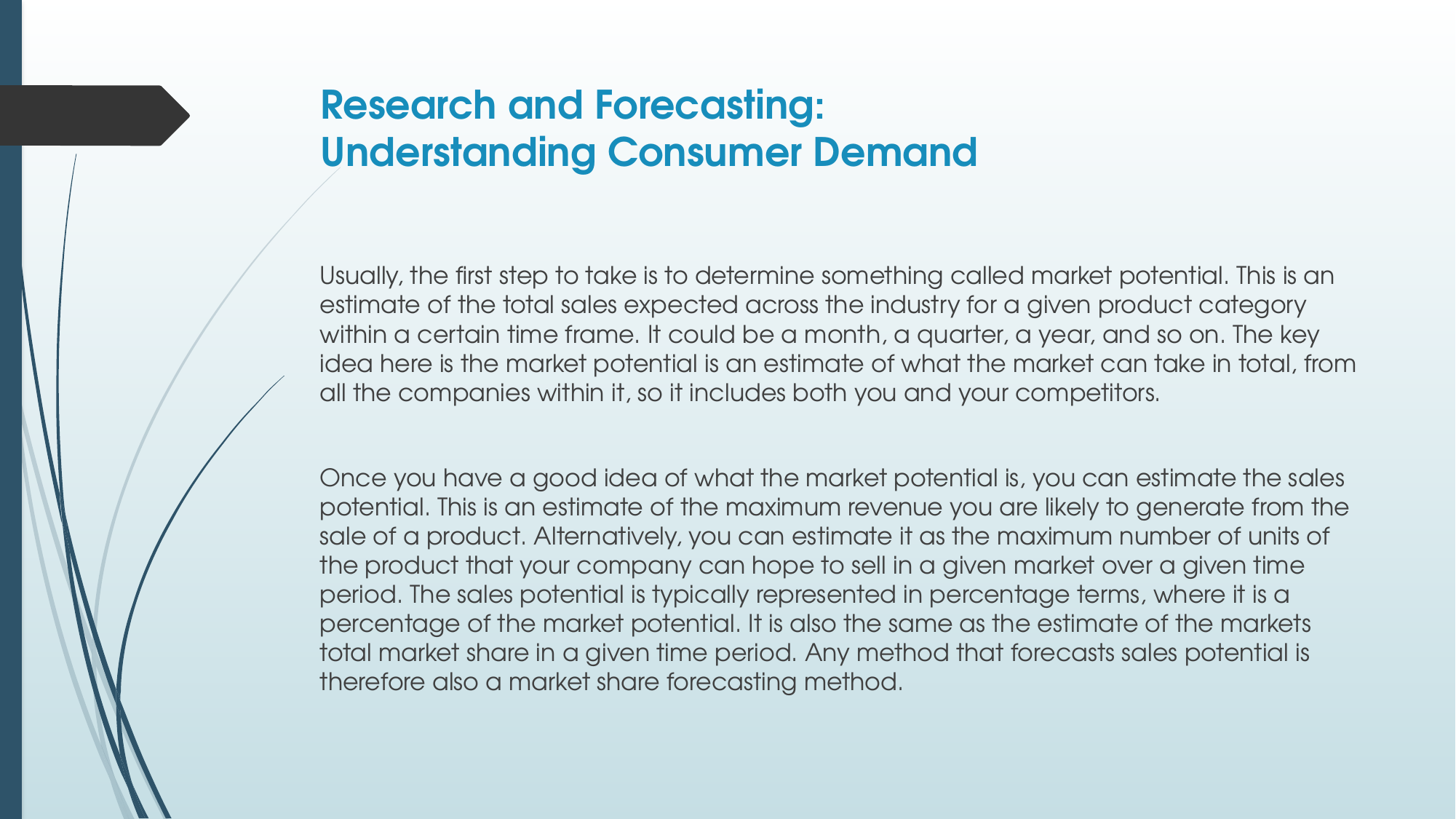

# Research and Forecasting: Understanding Consumer Demand
Usually, the first step to take is to determine something called market potential. This is an estimate of the total sales expected across the industry for a given product category within a certain time frame. It could be a month, a quarter, a year, and so on. The key idea here is the market potential is an estimate of what the market can take in total, from all the companies within it, so it includes both you and your competitors.

Once you have a good idea of what the market potential is, you can estimate the sales potential. This is an estimate of the maximum revenue you are likely to generate from the sale of a product. Alternatively, you can estimate it as the maximum number of units of the product that your company can hope to sell in a given market over a given time period. The sales potential is typically represented in percentage terms, where it is a percentage of the market potential. It is also the same as the estimate of the markets total market share in a given time period. Any method that forecasts sales potential is therefore also a market share forecasting method.